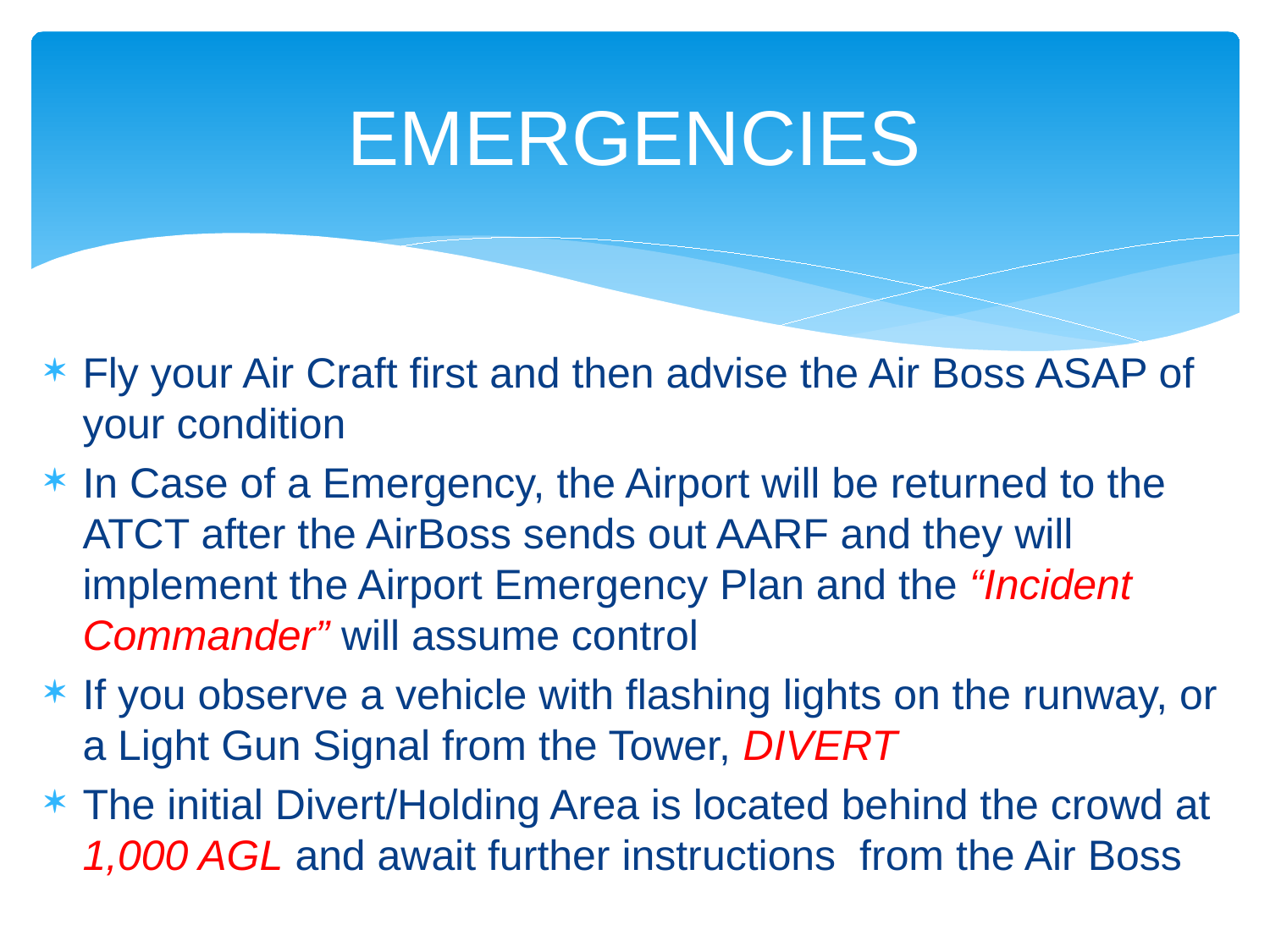

# EMERGENCIES
Fly your Air Craft first and then advise the Air Boss ASAP of your condition
In Case of a Emergency, the Airport will be returned to the ATCT after the AirBoss sends out AARF and they will implement the Airport Emergency Plan and the “Incident Commander” will assume control
If you observe a vehicle with flashing lights on the runway, or a Light Gun Signal from the Tower, DIVERT
The initial Divert/Holding Area is located behind the crowd at 1,000 AGL and await further instructions  from the Air Boss